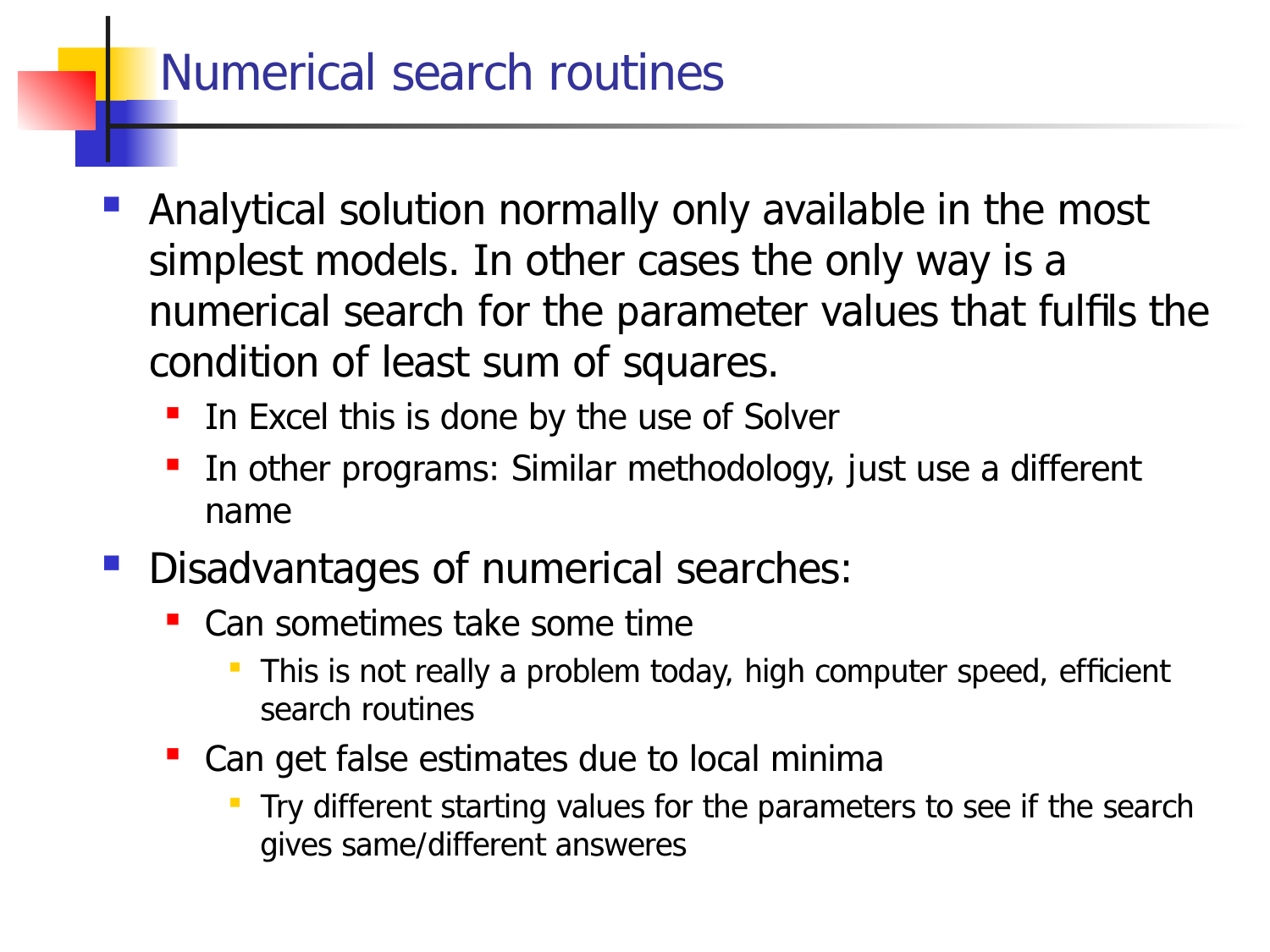

Numerical search routines
Analytical solution normally only available in the most simplest models. In other cases the only way is a numerical search for the parameter values that fulfils the condition of least sum of squares.
In Excel this is done by the use of Solver
In other programs: Similar methodology, just use a different name
Disadvantages of numerical searches:
Can sometimes take some time
This is not really a problem today, high computer speed, efficient search routines
Can get false estimates due to local minima
Try different starting values for the parameters to see if the search gives same/different answeres